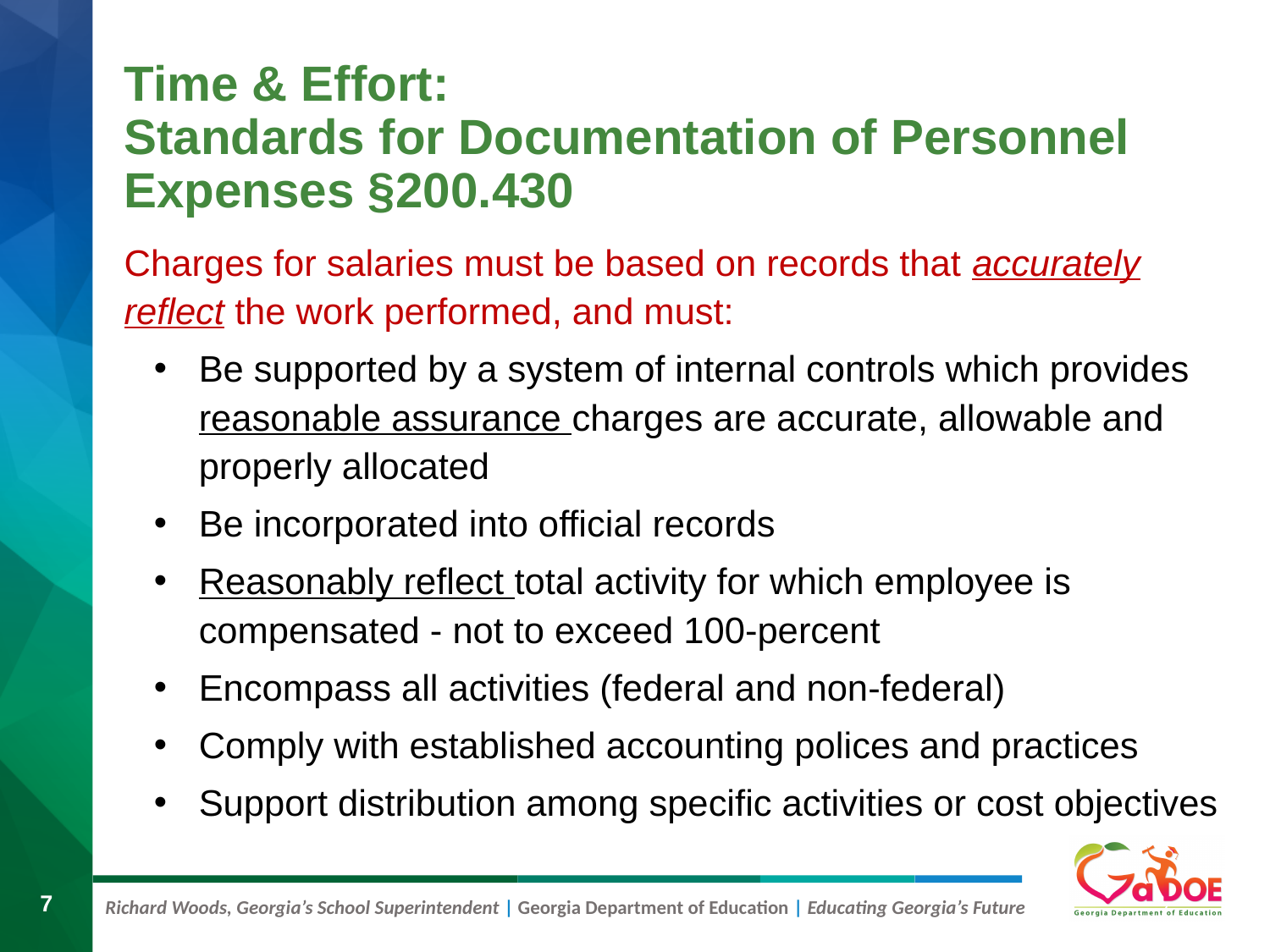

# Time & Effort: Standards for Documentation of Personnel Expenses §200.430
Charges for salaries must be based on records that accurately reflect the work performed, and must:
Be supported by a system of internal controls which provides reasonable assurance charges are accurate, allowable and properly allocated
Be incorporated into official records
Reasonably reflect total activity for which employee is compensated - not to exceed 100-percent
Encompass all activities (federal and non-federal)
Comply with established accounting polices and practices
Support distribution among specific activities or cost objectives
7